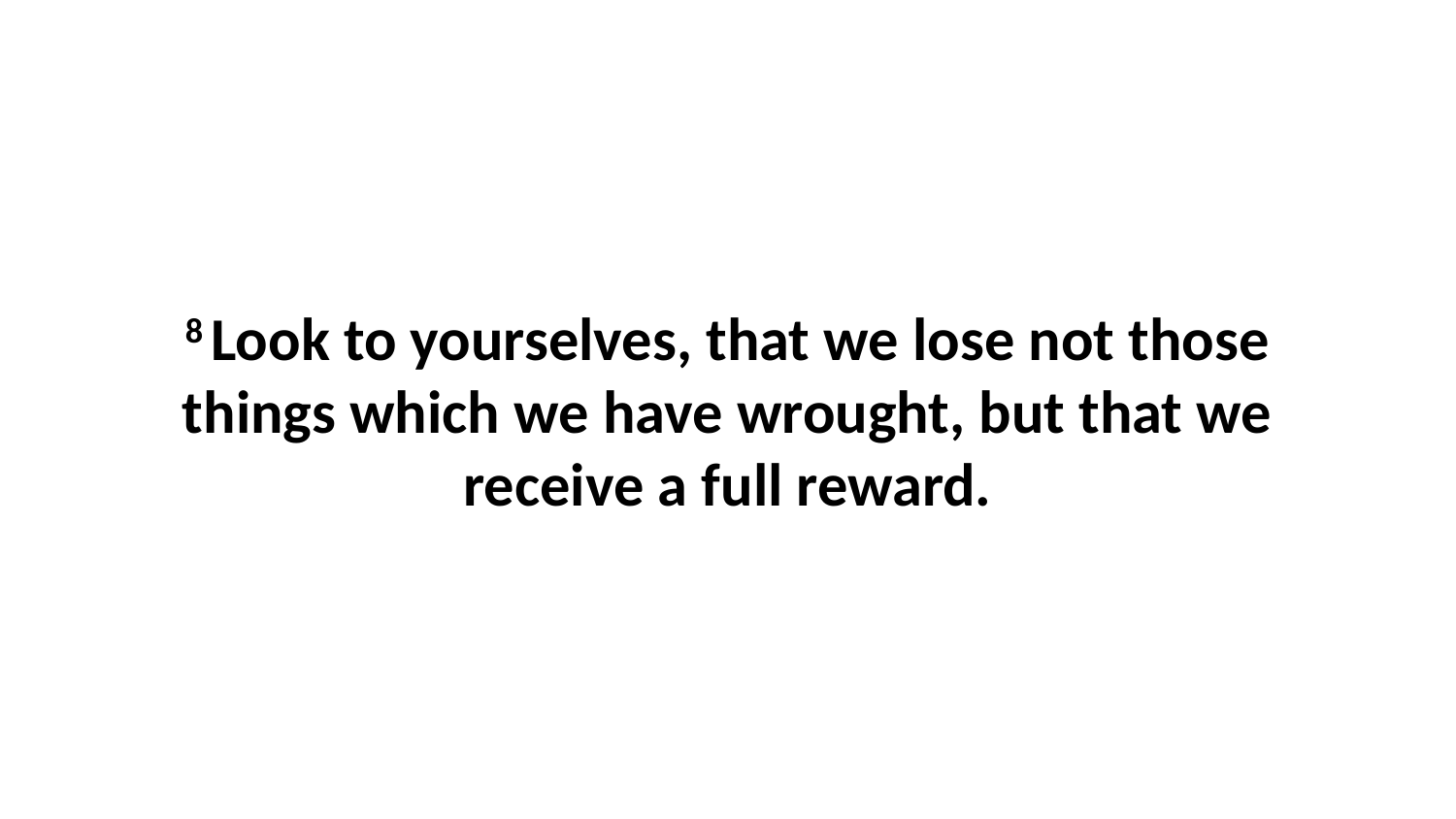

8 Look to yourselves, that we lose not those things which we have wrought, but that we receive a full reward.